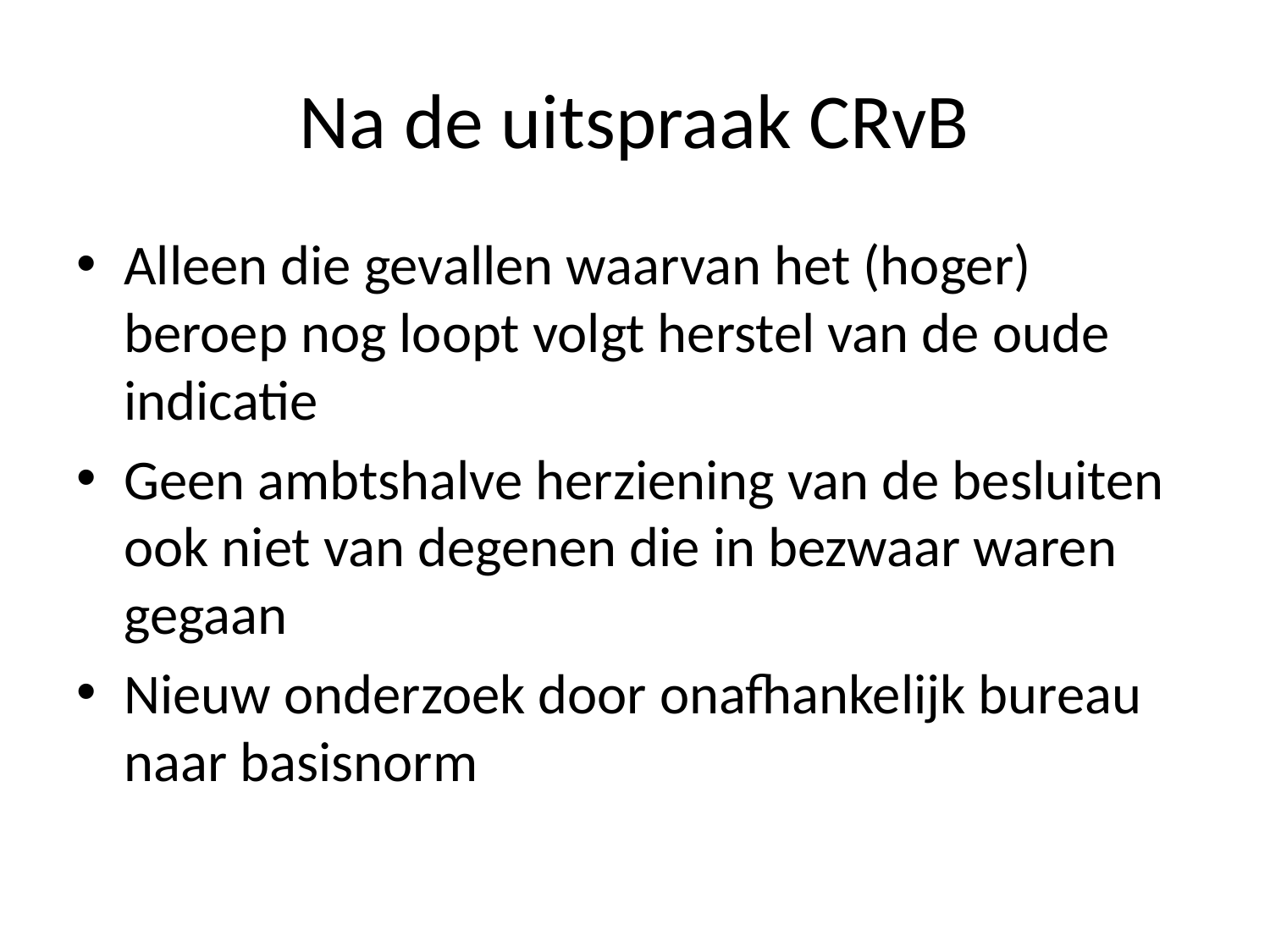

# Na de uitspraak CRvB
Alleen die gevallen waarvan het (hoger) beroep nog loopt volgt herstel van de oude indicatie
Geen ambtshalve herziening van de besluiten ook niet van degenen die in bezwaar waren gegaan
Nieuw onderzoek door onafhankelijk bureau naar basisnorm